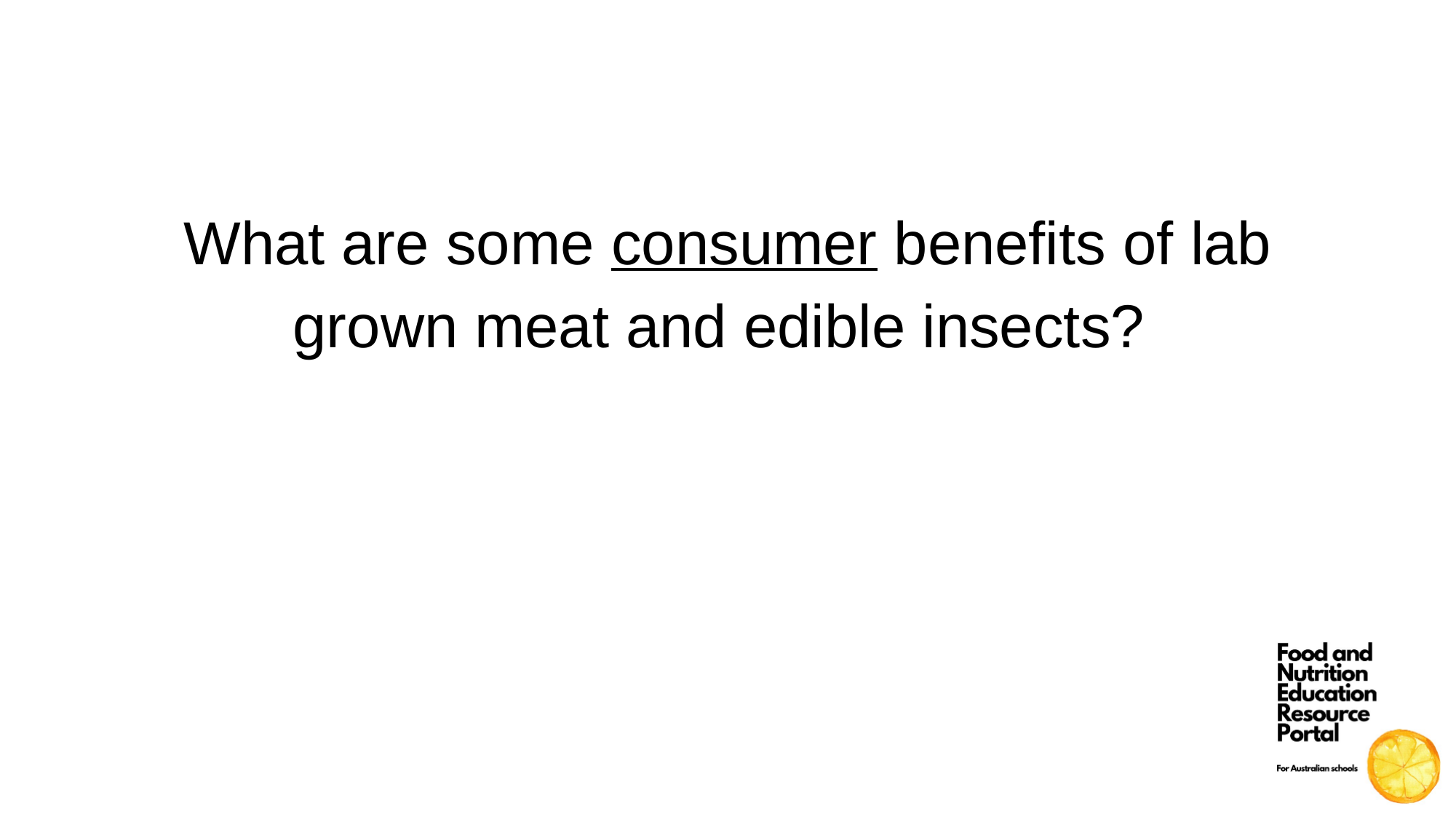

What are some consumer benefits of lab grown meat and edible insects?